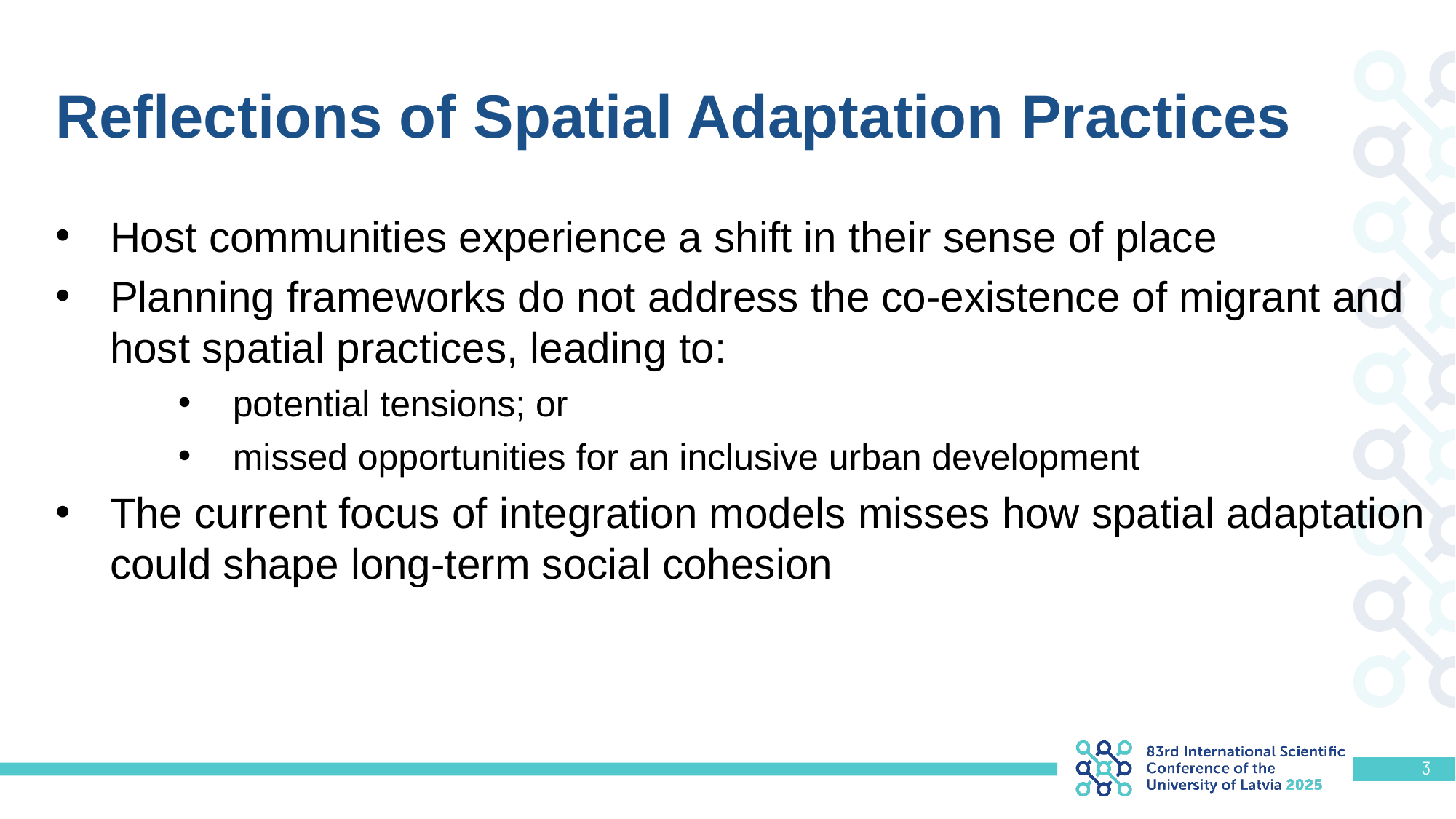

# Reflections of Spatial Adaptation Practices
Host communities experience a shift in their sense of place
Planning frameworks do not address the co-existence of migrant and host spatial practices, leading to:
potential tensions; or
missed opportunities for an inclusive urban development
The current focus of integration models misses how spatial adaptation could shape long-term social cohesion

3